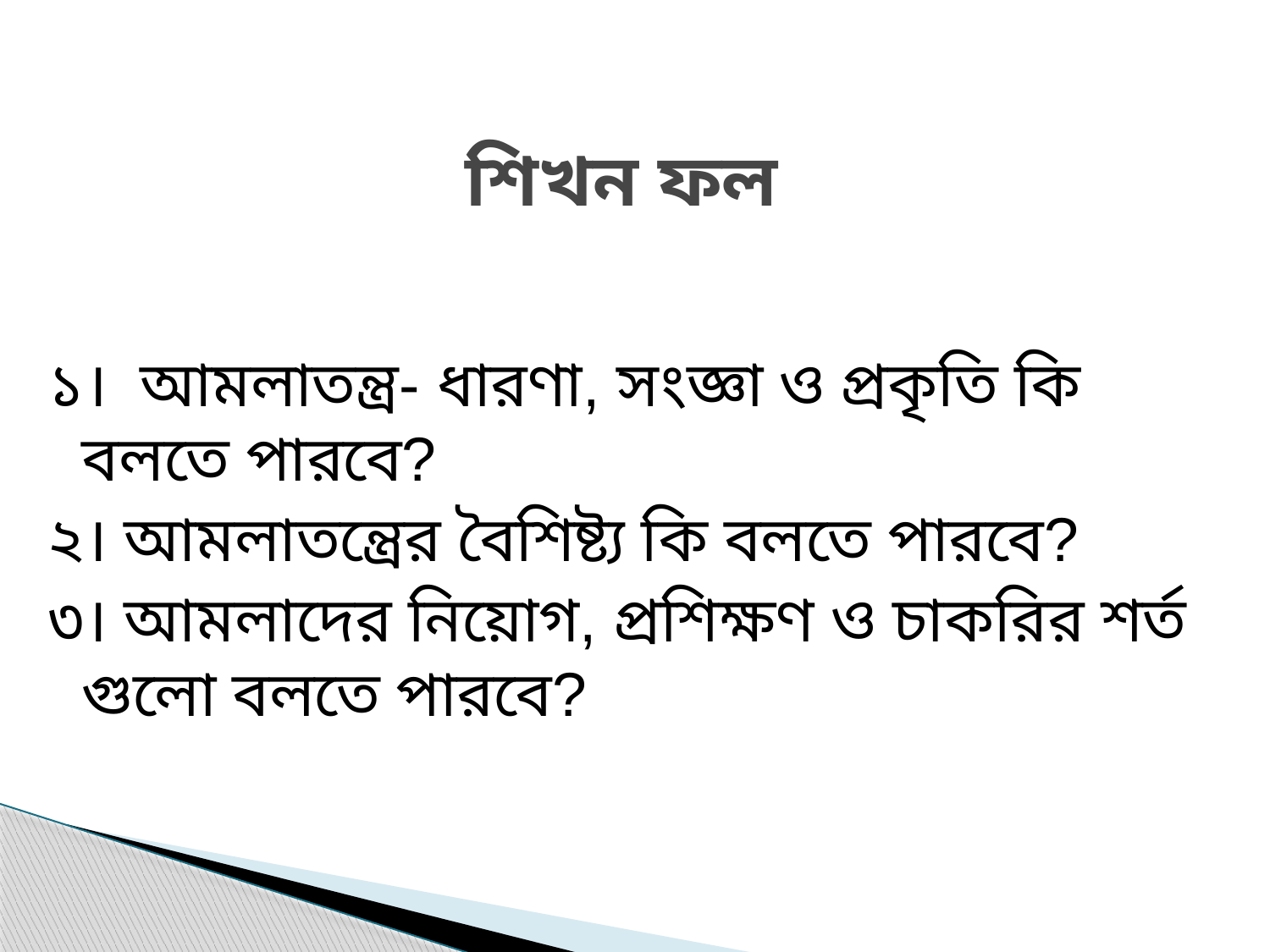

# শিখন ফল
১।  আমলাতন্ত্র- ধারণা, সংজ্ঞা ও প্রকৃতি কি বলতে পারবে?
২। আমলাতন্ত্রের বৈশিষ্ট্য কি বলতে পারবে?
৩। আমলাদের নিয়োগ, প্রশিক্ষণ ও চাকরির শর্ত গুলো বলতে পারবে?